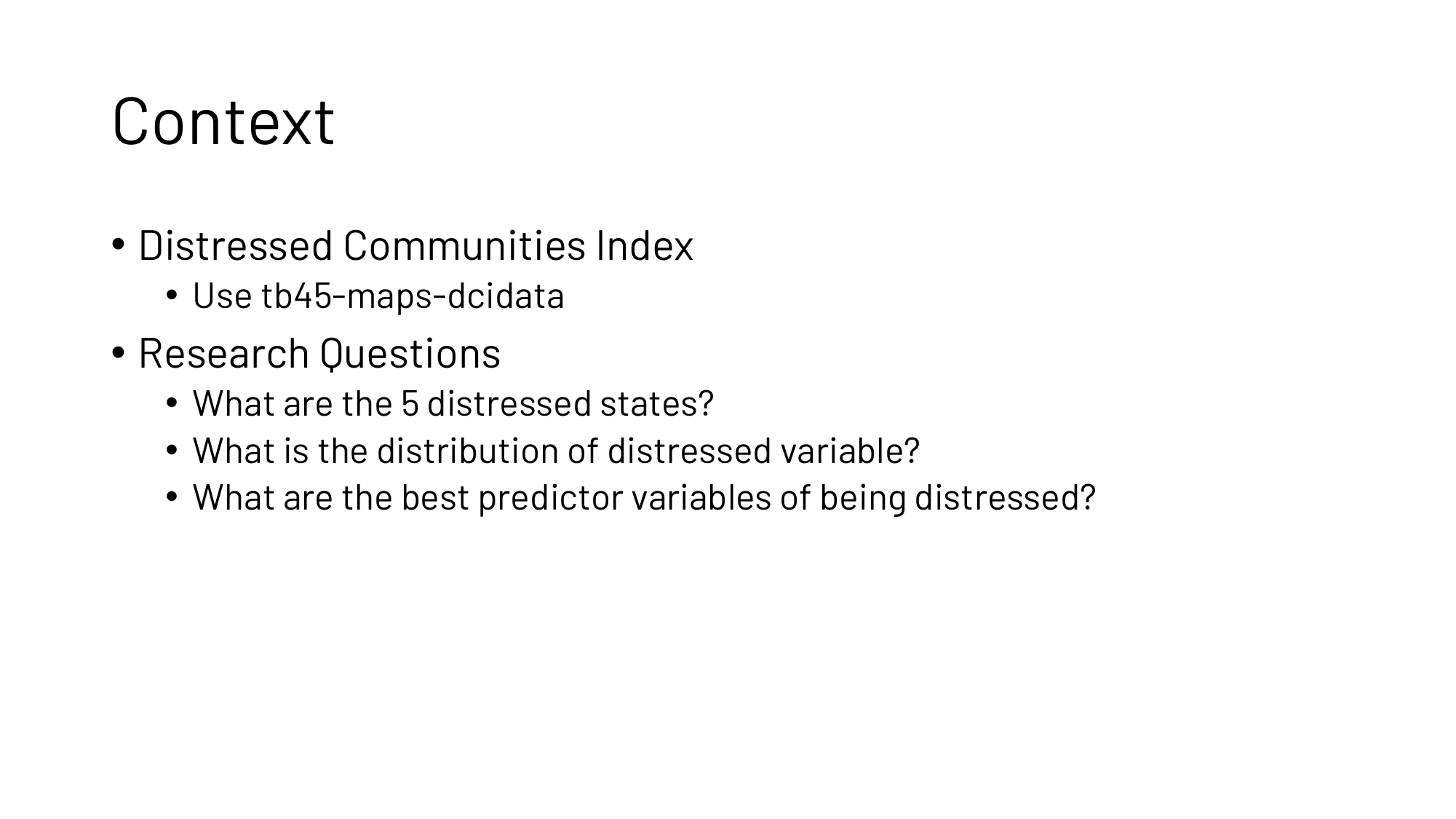

# Context
Distressed Communities Index
Use tb45-maps-dcidata
Research Questions
What are the 5 distressed states?
What is the distribution of distressed variable?
What are the best predictor variables of being distressed?